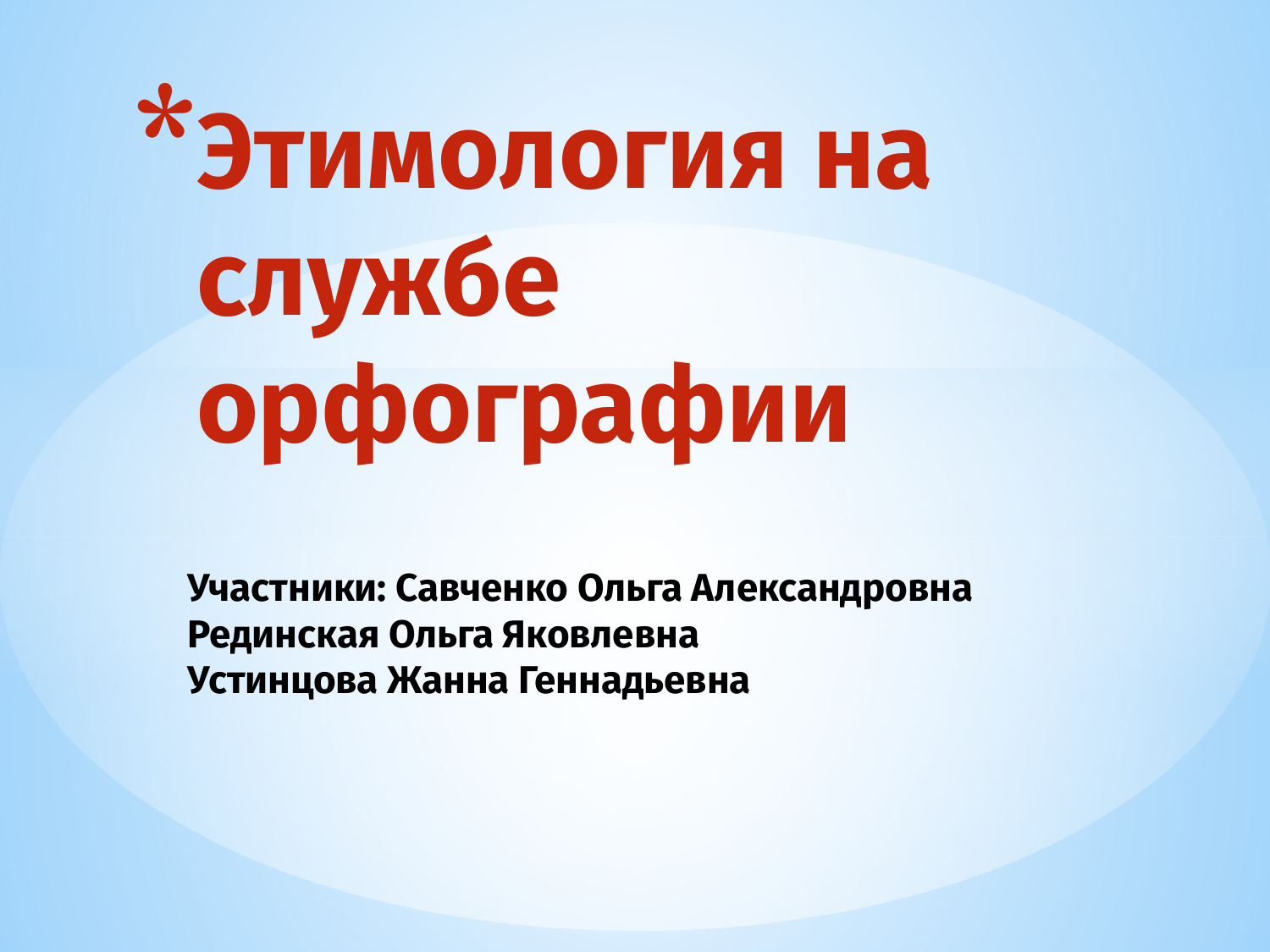

# Этимология на службе орфографии
Участники: Савченко Ольга Александровна
Рединская Ольга Яковлевна
Устинцова Жанна Геннадьевна